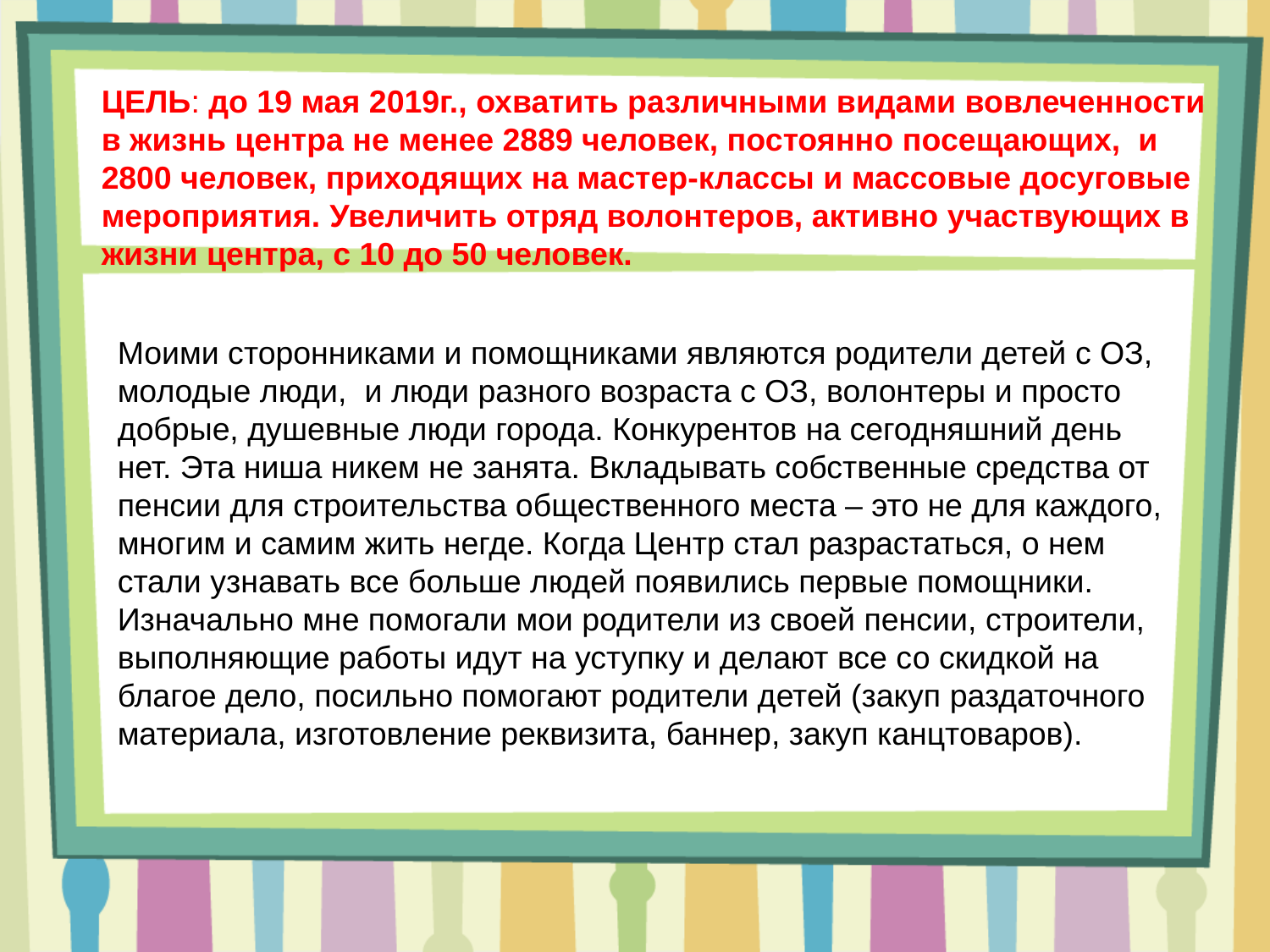

ЦЕЛЬ: до 19 мая 2019г., охватить различными видами вовлеченности в жизнь центра не менее 2889 человек, постоянно посещающих,  и 2800 человек, приходящих на мастер-классы и массовые досуговые мероприятия. Увеличить отряд волонтеров, активно участвующих в жизни центра, с 10 до 50 человек.
Моими сторонниками и помощниками являются родители детей с ОЗ, молодые люди,  и люди разного возраста с ОЗ, волонтеры и просто добрые, душевные люди города. Конкурентов на сегодняшний день нет. Эта ниша никем не занята. Вкладывать собственные средства от пенсии для строительства общественного места – это не для каждого, многим и самим жить негде. Когда Центр стал разрастаться, о нем стали узнавать все больше людей появились первые помощники. Изначально мне помогали мои родители из своей пенсии, строители, выполняющие работы идут на уступку и делают все со скидкой на благое дело, посильно помогают родители детей (закуп раздаточного материала, изготовление реквизита, баннер, закуп канцтоваров).